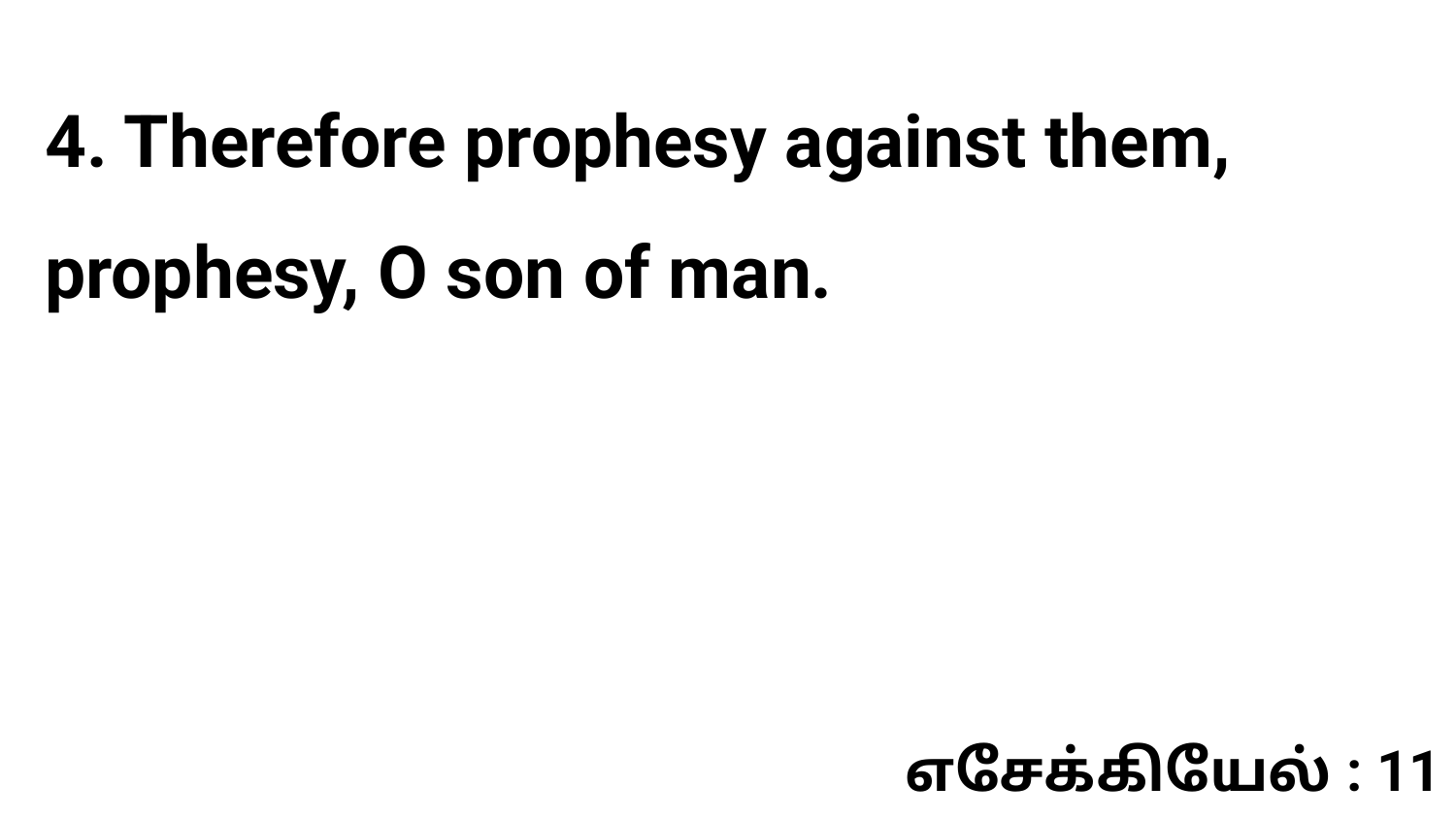

4. Therefore prophesy against them, prophesy, O son of man.
எசேக்கியேல் : 11